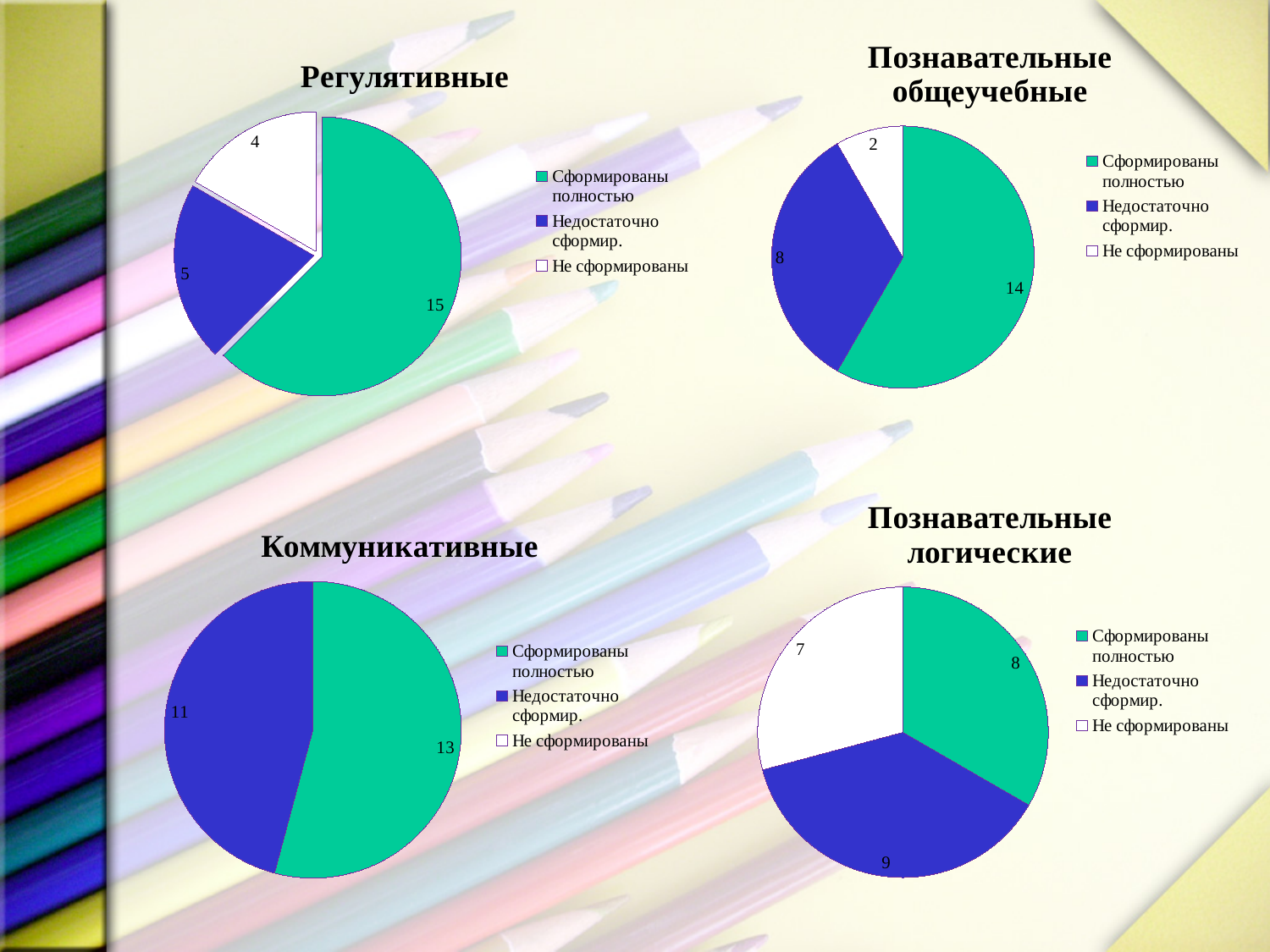

### Chart:

| Category | Познавательные общеучебные |
|---|---|
| Сформированы полностью | 14.0 |
| Недостаточно сформир. | 8.0 |
| Не сформированы | 2.0 |

### Chart:

| Category | Регулятивные |
|---|---|
| Сформированы полностью | 15.0 |
| Недостаточно сформир. | 5.0 |
| Не сформированы | 4.0 |

### Chart:

| Category | Познавательные логические |
|---|---|
| Сформированы полностью | 8.0 |
| Недостаточно сформир. | 9.0 |
| Не сформированы | 7.0 |

### Chart:

| Category | Коммуникативные |
|---|---|
| Сформированы полностью | 13.0 |
| Недостаточно сформир. | 11.0 |
| Не сформированы | 0.0 |